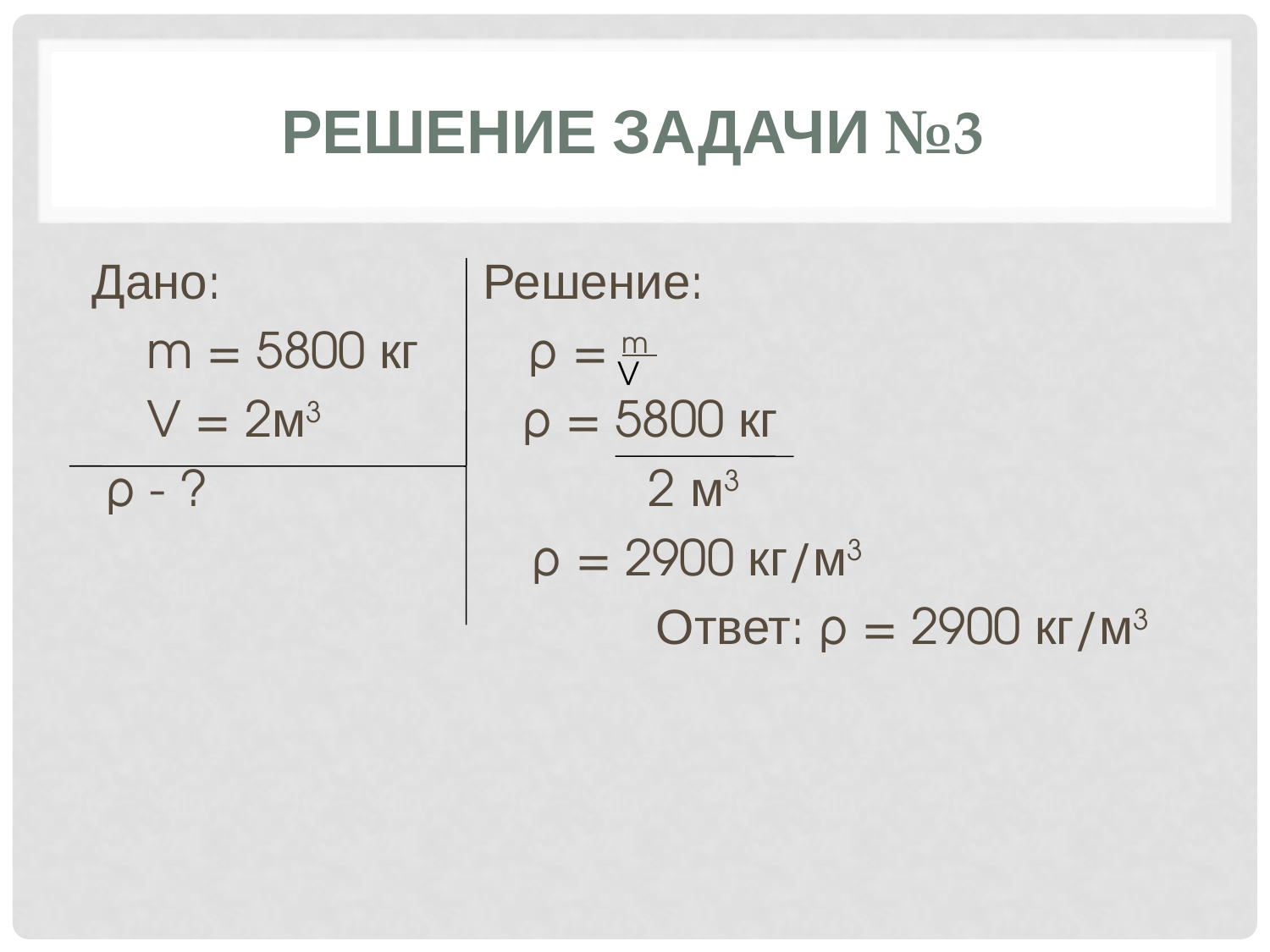

# Решение задачи №3
Дано:                   Решение:
    m = 5800 кг        ρ = m
    V = 2м3               ρ = 5800 кг
 ρ - ?                                2 м3
                                ρ = 2900 кг/м3
                                         Ответ: ρ = 2900 кг/м3

V